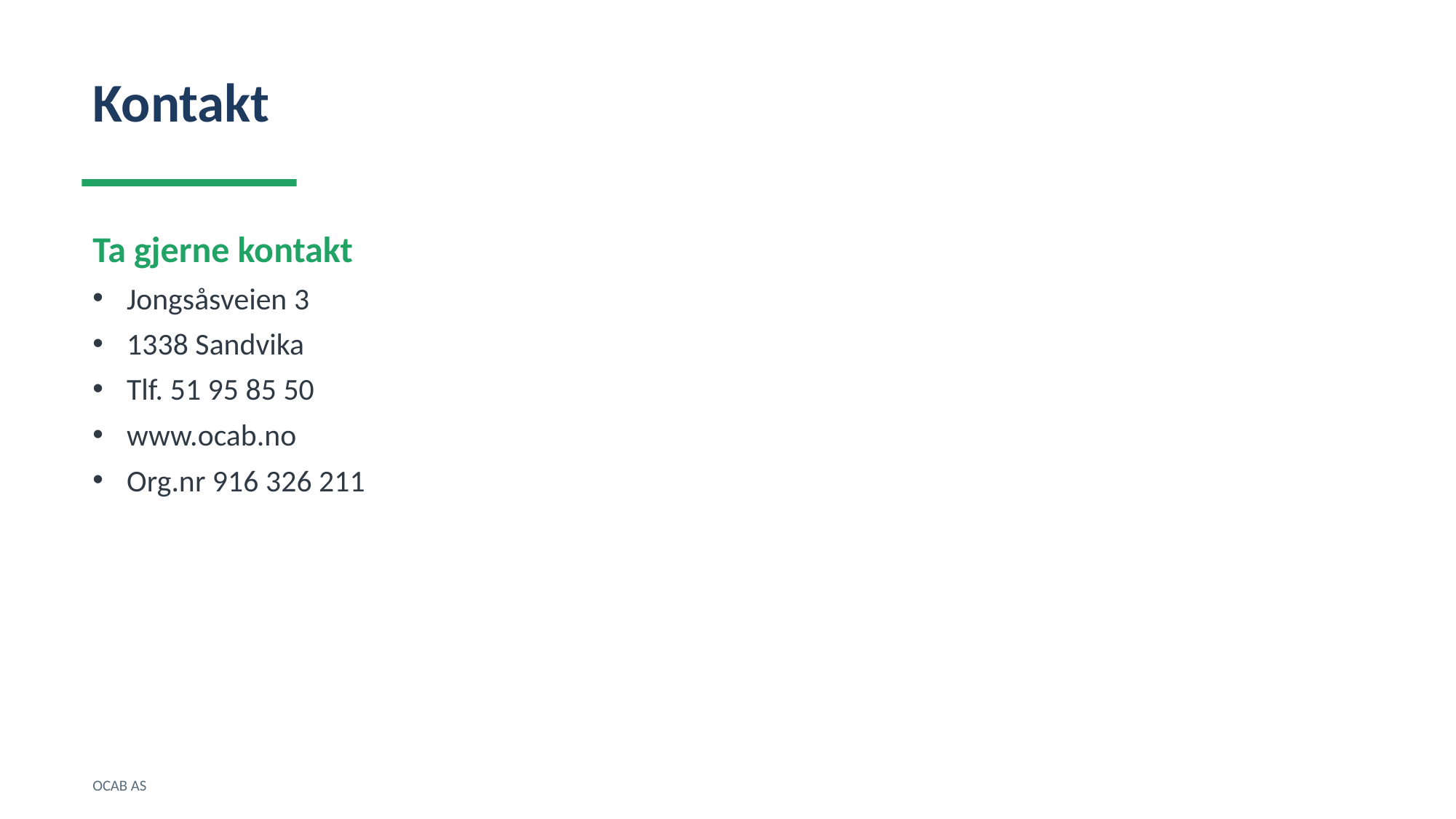

Kontakt

Ta gjerne kontakt
Jongsåsveien 3
1338 Sandvika
Tlf. 51 95 85 50
www.ocab.no
Org.nr 916 326 211
OCAB AS